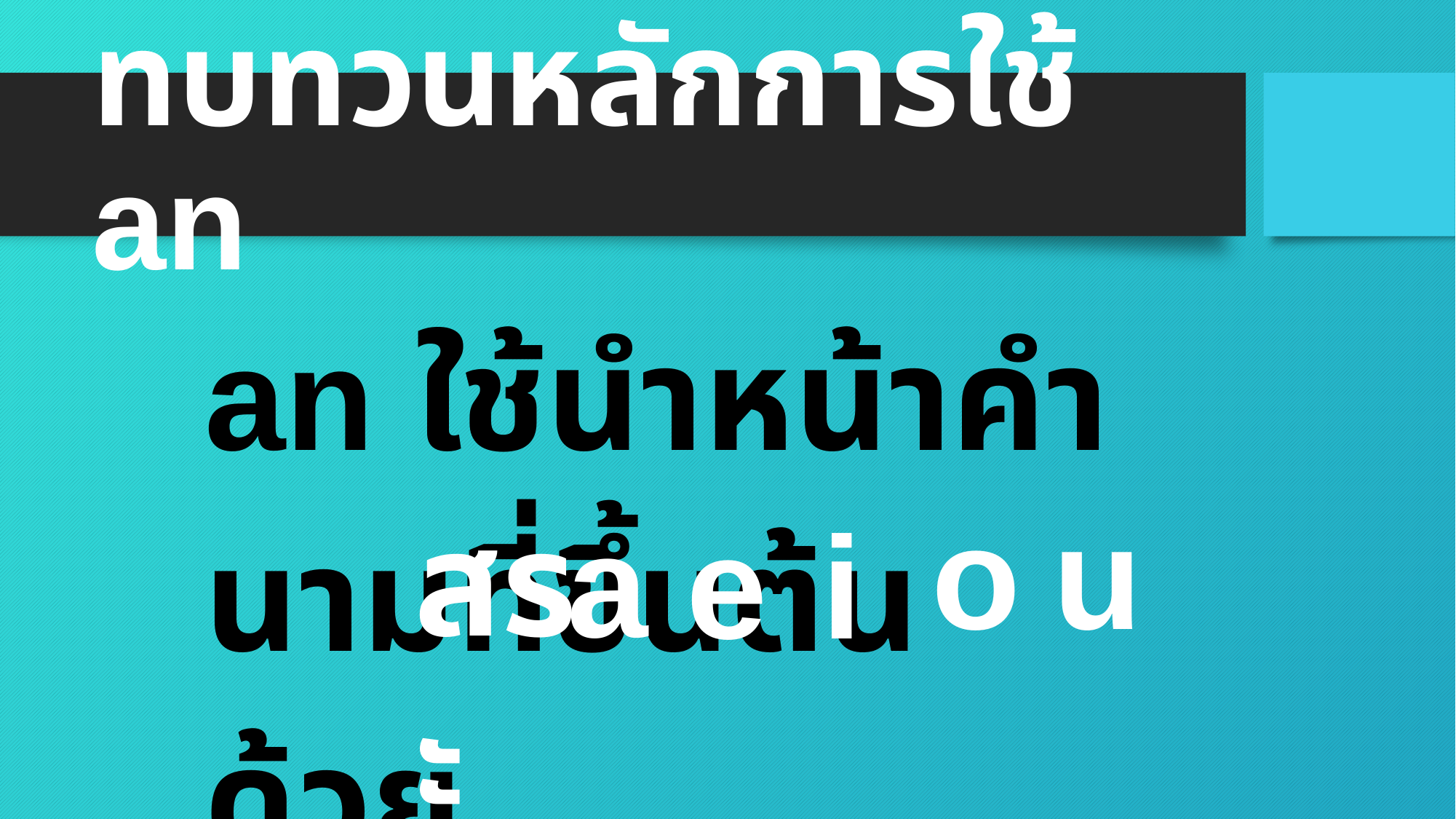

# ทบทวนหลักการใช้ an
an ใช้นำหน้าคำนามที่ขึ้นต้น     ด้วย
o
u
สระ
a
i
e